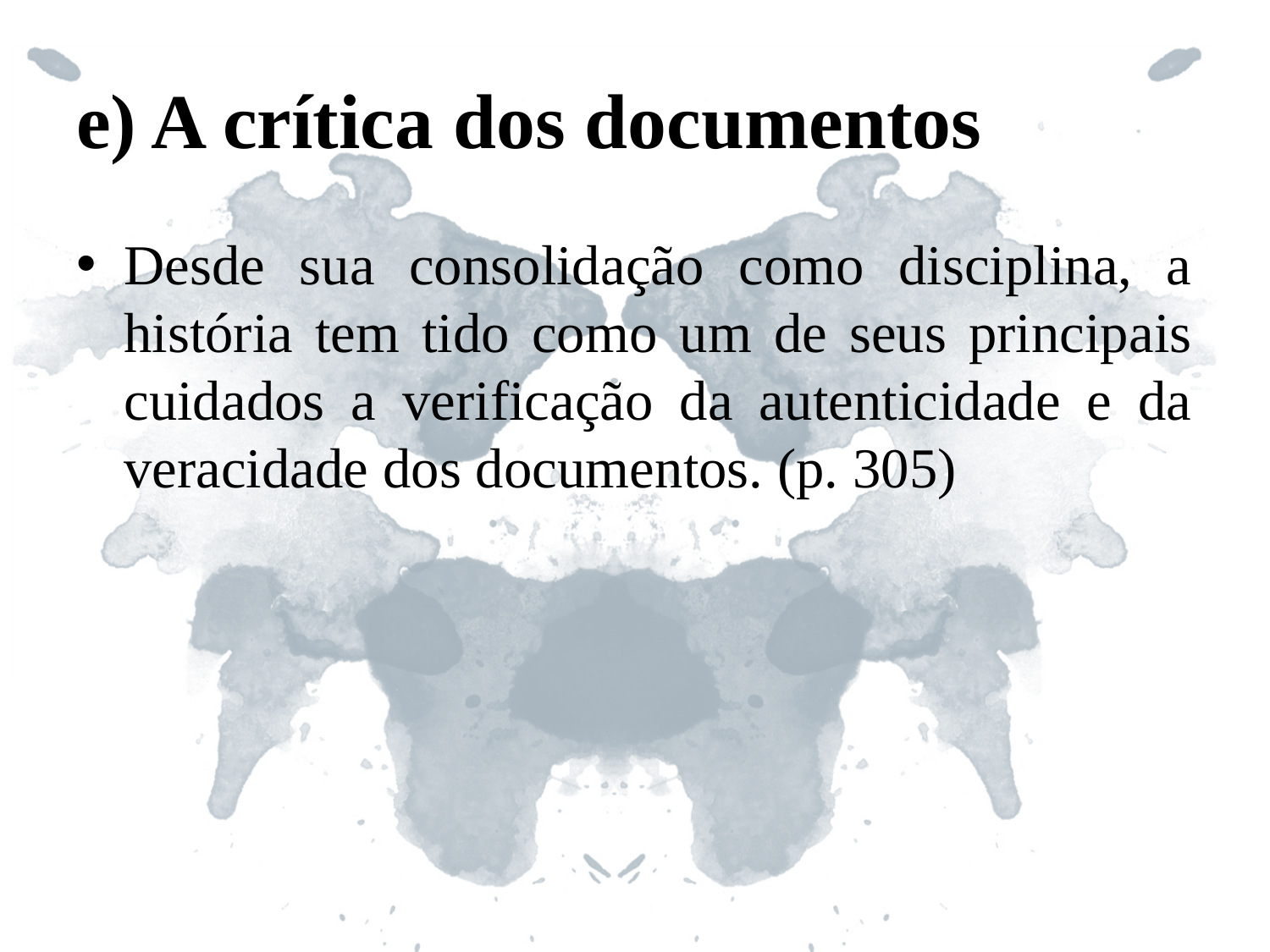

# e) A crítica dos documentos
Desde sua consolidação como disciplina, a história tem tido como um de seus principais cuidados a verificação da autenticidade e da veracidade dos documentos. (p. 305)